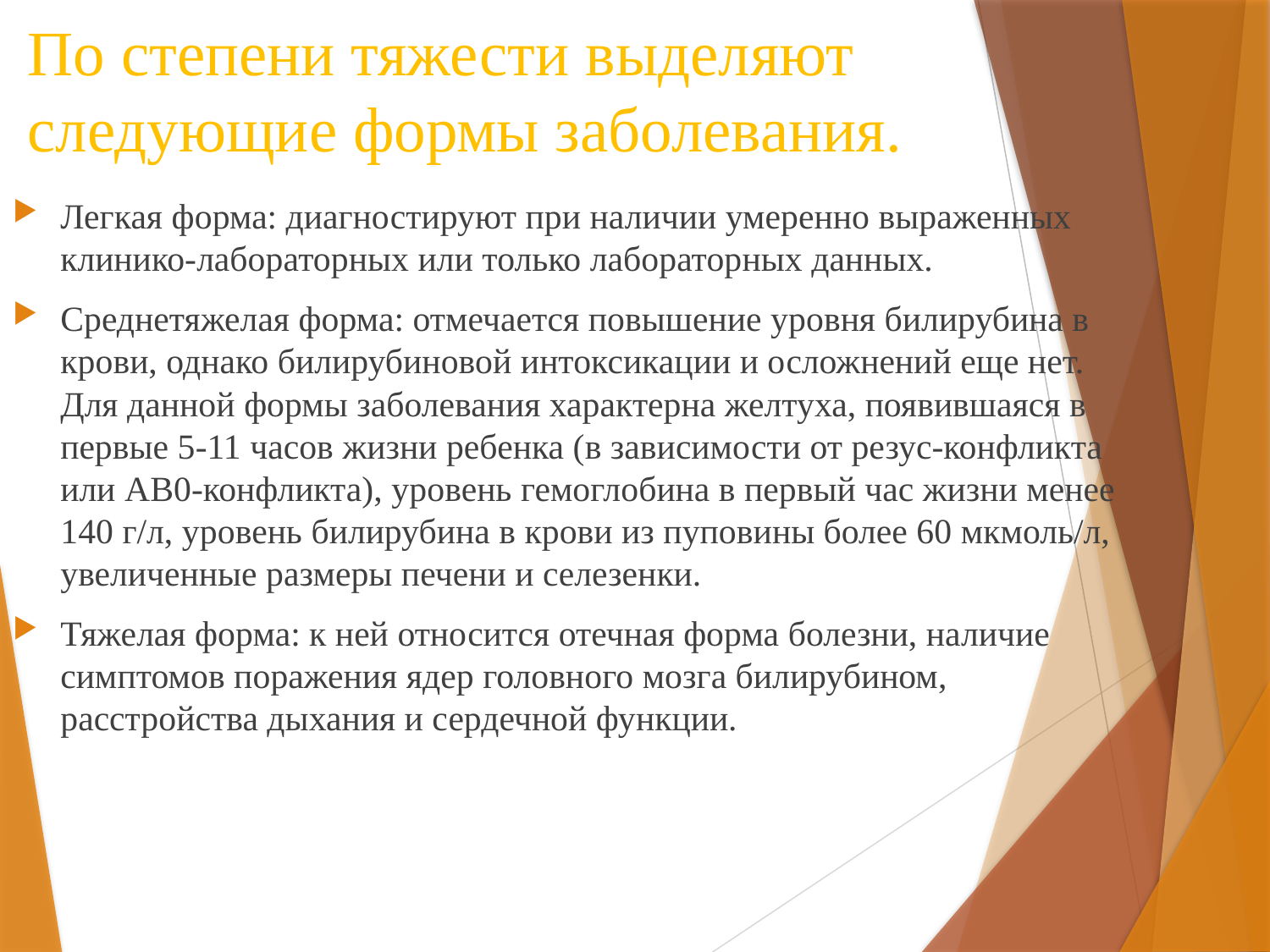

# По степени тяжести выделяют следующие формы заболевания.
Легкая форма: диагностируют при наличии умеренно выраженных клинико-лабораторных или только лабораторных данных.
Среднетяжелая форма: отмечается повышение уровня билирубина в крови, однако билирубиновой интоксикации и осложнений еще нет. Для данной формы заболевания характерна желтуха, появившаяся в первые 5-11 часов жизни ребенка (в зависимости от резус-конфликта или АВ0-конфликта), уровень гемоглобина в первый час жизни менее 140 г/л, уровень билирубина в крови из пуповины более 60 мкмоль/л, увеличенные размеры печени и селезенки.
Тяжелая форма: к ней относится отечная форма болезни, наличие симптомов поражения ядер головного мозга билирубином, расстройства дыхания и сердечной функции.